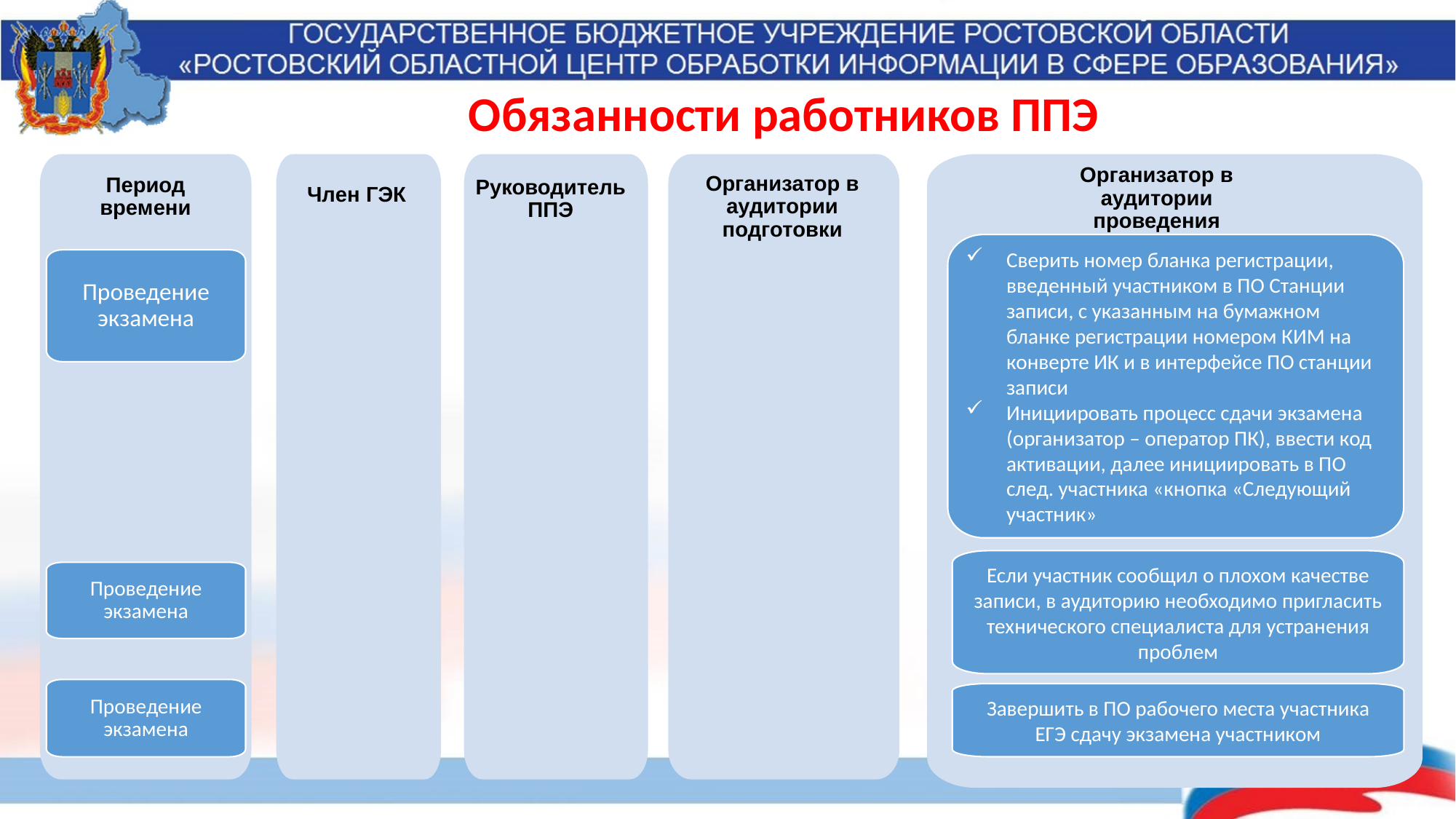

Обязанности работников ППЭ

Организатор в аудитории проведения
Организатор в аудитории подготовки
Период времени
Руководитель ППЭ
Член ГЭК
Сверить номер бланка регистрации, введенный участником в ПО Станции записи, с указанным на бумажном бланке регистрации номером КИМ на конверте ИК и в интерфейсе ПО станции записи
Инициировать процесс сдачи экзамена (организатор – оператор ПК), ввести код активации, далее инициировать в ПО след. участника «кнопка «Следующий участник»
Проведение экзамена
Если участник сообщил о плохом качестве записи, в аудиторию необходимо пригласить технического специалиста для устранения проблем
Проведение экзамена
Проведение экзамена
Завершить в ПО рабочего места участника ЕГЭ сдачу экзамена участником